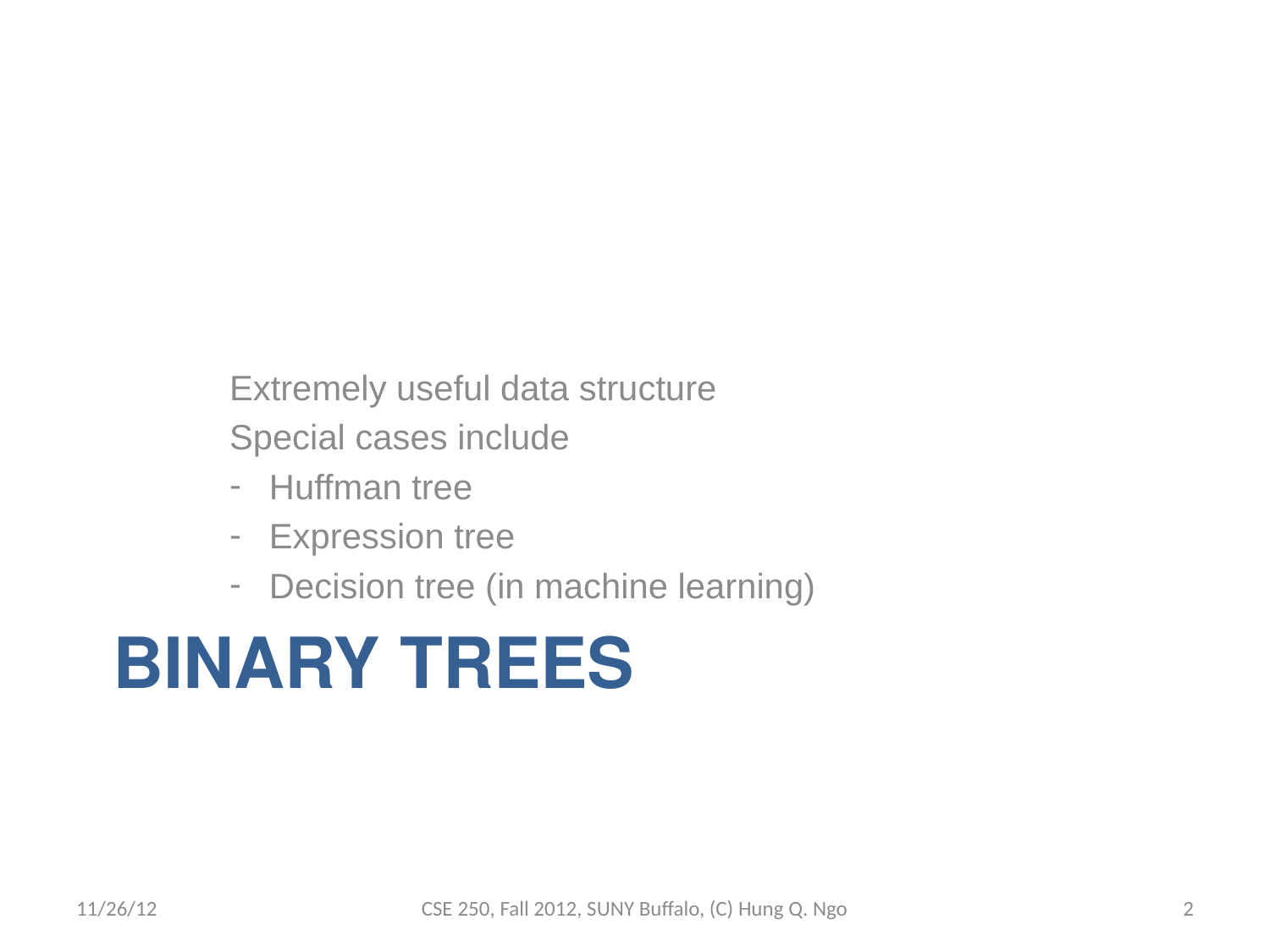

Extremely useful data structure
Special cases include
Huffman tree
Expression tree
Decision tree (in machine learning)
# Binary Trees
11/26/12
CSE 250, Fall 2012, SUNY Buffalo, (C) Hung Q. Ngo
2